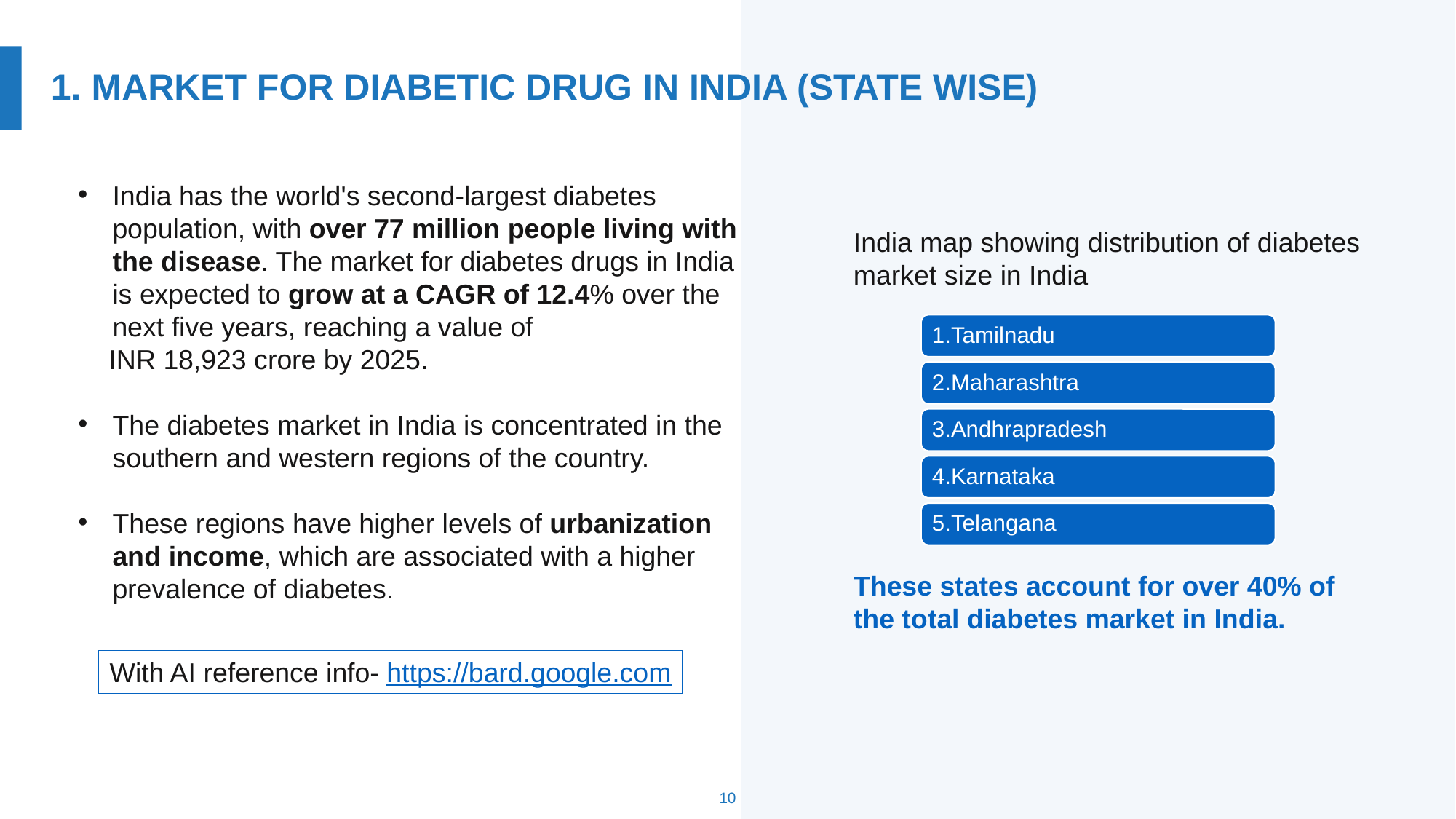

# 1. MARKET FOR DIABETIC DRUG IN INDIA (STATE WISE)
India has the world's second-largest diabetes population, with over 77 million people living with the disease. The market for diabetes drugs in India is expected to grow at a CAGR of 12.4% over the next five years, reaching a value of
    INR 18,923 crore by 2025.

The diabetes market in India is concentrated in the southern and western regions of the country.

These regions have higher levels of urbanization and income, which are associated with a higher prevalence of diabetes.
India map showing distribution of diabetes market size in India
1.Tamilnadu
2.Maharashtra
3.Andhrapradesh
4.Karnataka
5.Telangana

These states account for over 40% of the total diabetes market in India.
With AI reference info- https://bard.google.com